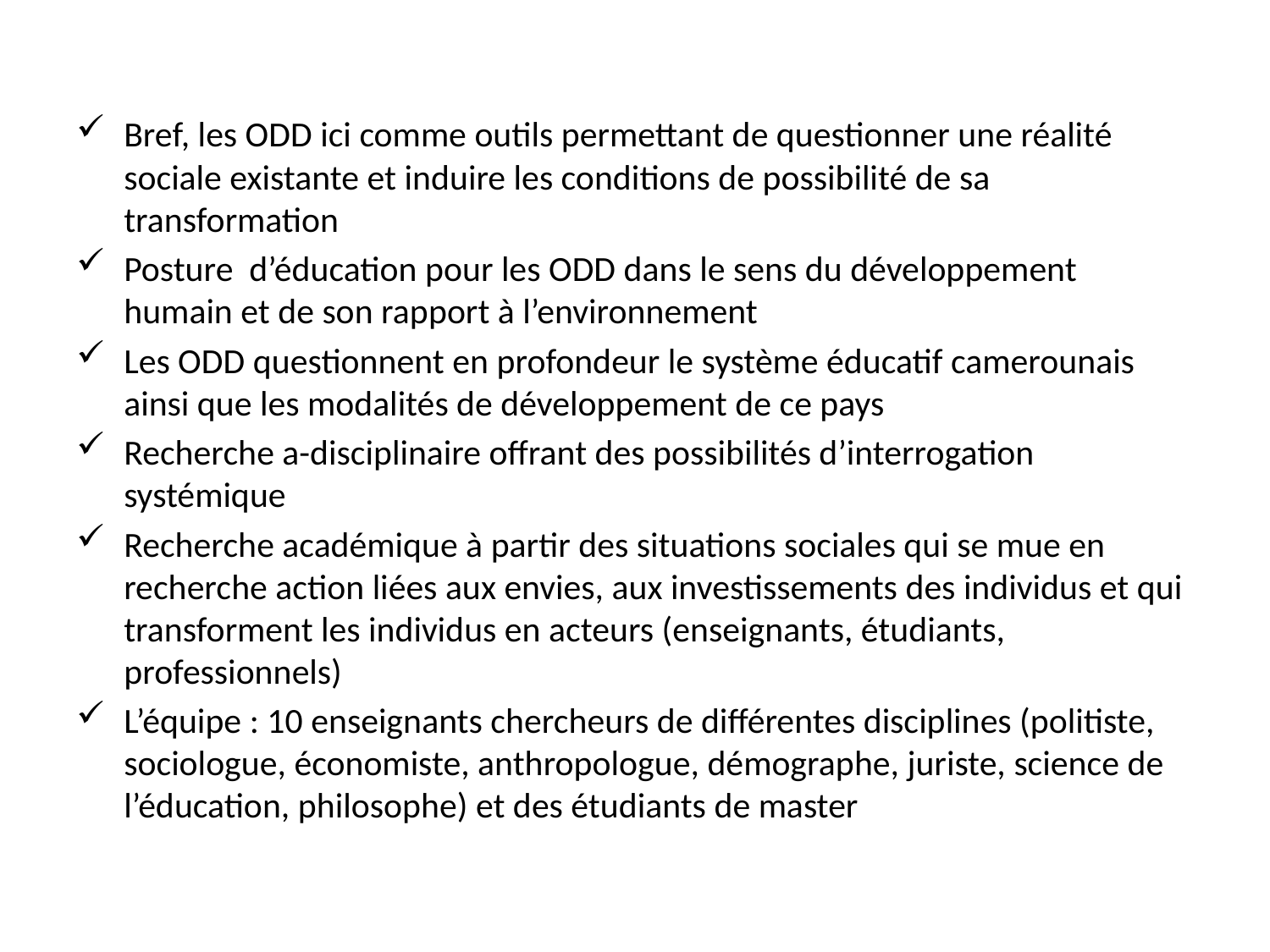

#

Bref, les ODD ici comme outils permettant de questionner une réalité sociale existante et induire les conditions de possibilité de sa transformation
Posture  d’éducation pour les ODD dans le sens du développement humain et de son rapport à l’environnement
Les ODD questionnent en profondeur le système éducatif camerounais ainsi que les modalités de développement de ce pays
Recherche a-disciplinaire offrant des possibilités d’interrogation systémique
Recherche académique à partir des situations sociales qui se mue en recherche action liées aux envies, aux investissements des individus et qui transforment les individus en acteurs (enseignants, étudiants, professionnels)
L’équipe : 10 enseignants chercheurs de différentes disciplines (politiste, sociologue, économiste, anthropologue, démographe, juriste, science de l’éducation, philosophe) et des étudiants de master